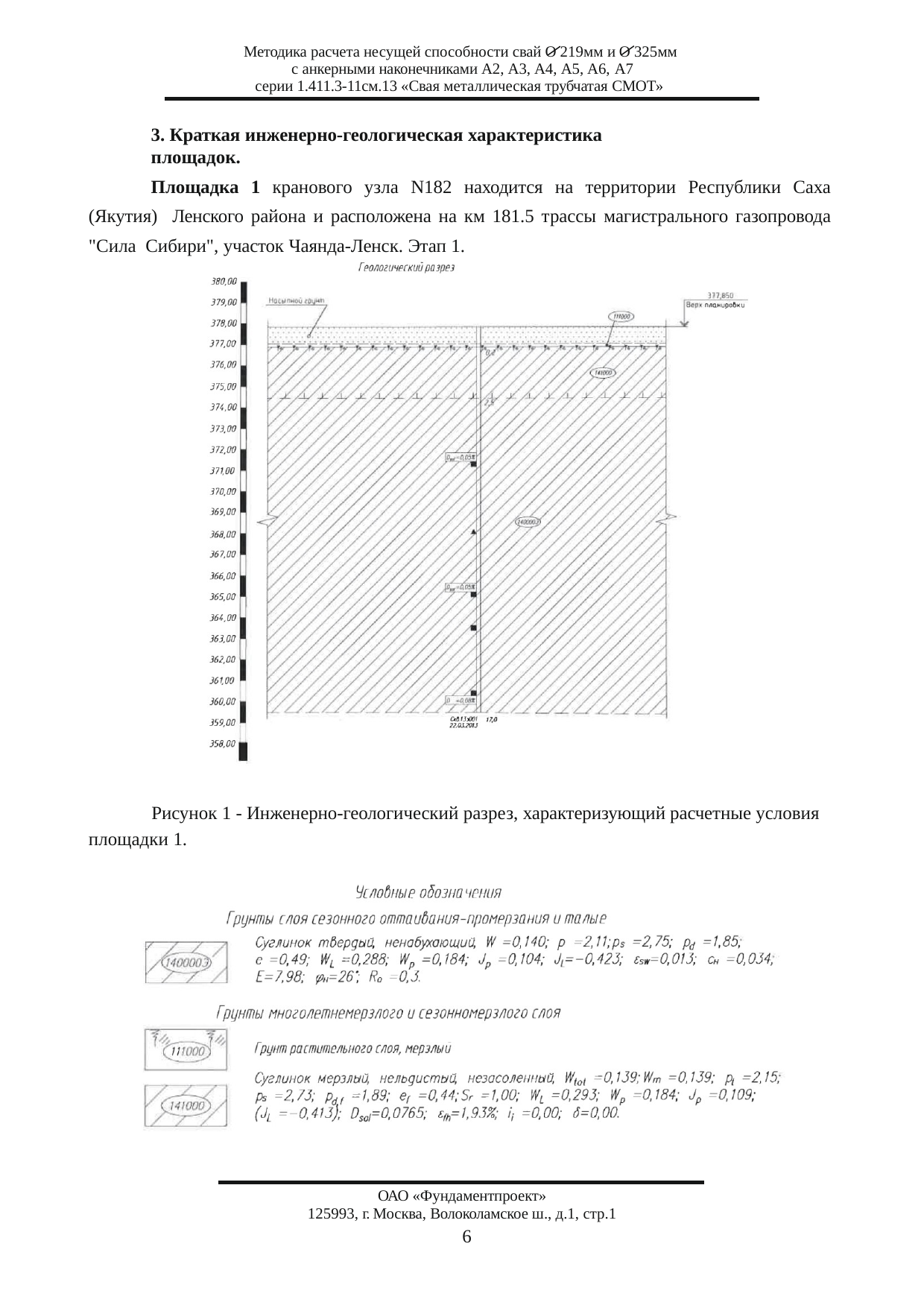

Методика расчета несущей способности свай О 219мм и О 325мм  с анкерными наконечниками А2, А3, А4, А5, А6, А7
серии 1.411.3-11см.13 «Свая металлическая трубчатая СМОТ»

3. Краткая инженерно-геологическая характеристика площадок.
Площадка 1 кранового узла N182 находится на территории Республики Саха (Якутия)  Ленского района и расположена на км 181.5 трассы магистрального газопровода "Сила  Сибири", участок Чаянда-Ленск. Этап 1.

Рисунок 1 - Инженерно-геологический разрез, характеризующий расчетные условия  площадки 1.

ОАО «Фундаментпроект»
125993, г. Москва, Волоколамское ш., д.1, стр.1
6